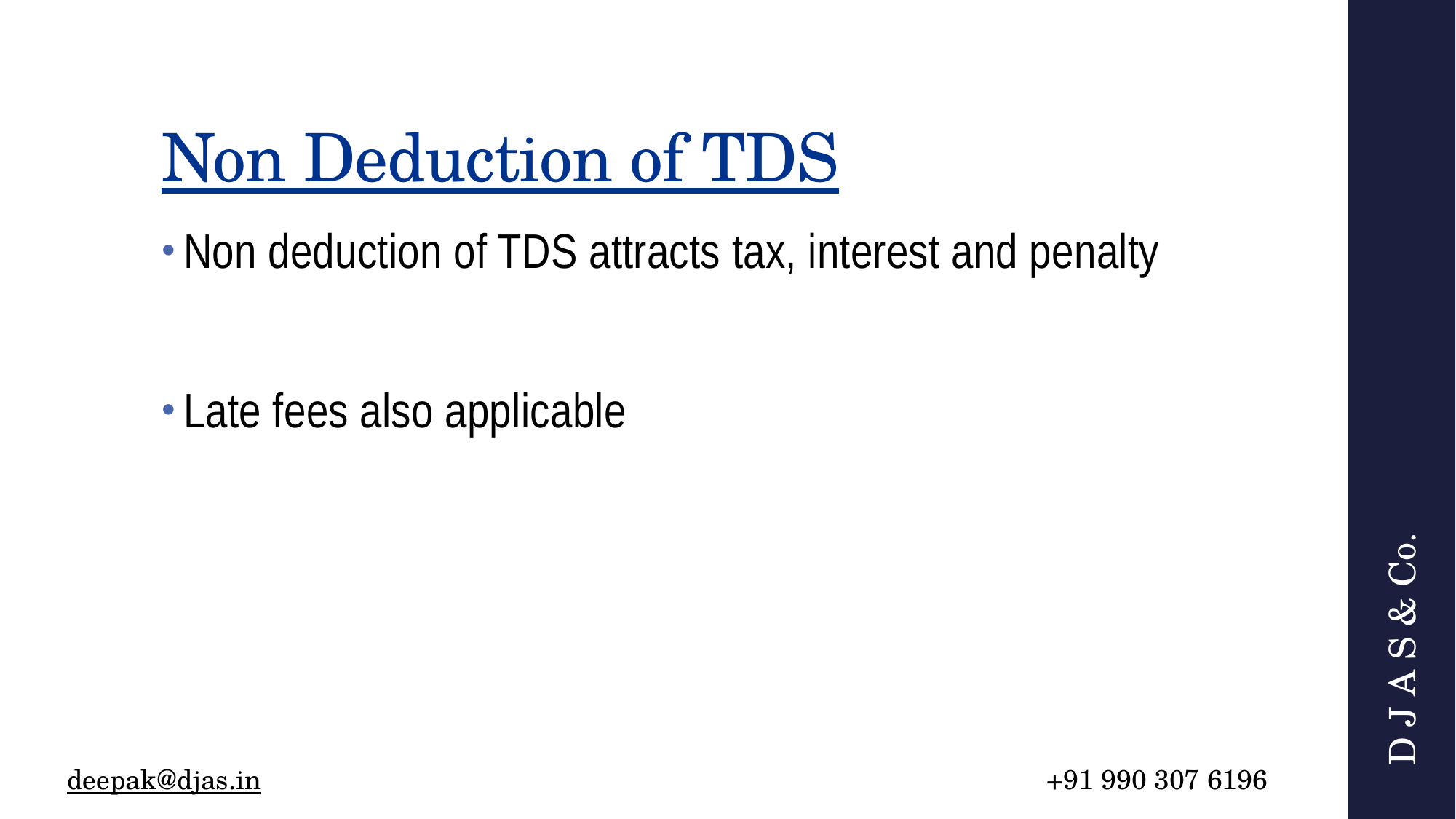

# Non Deduction of TDS
Non deduction of TDS attracts tax, interest and penalty

Late fees also applicable
D J A S & Co.
| deepak@djas.in | +91 990 307 6196 |
| --- | --- |